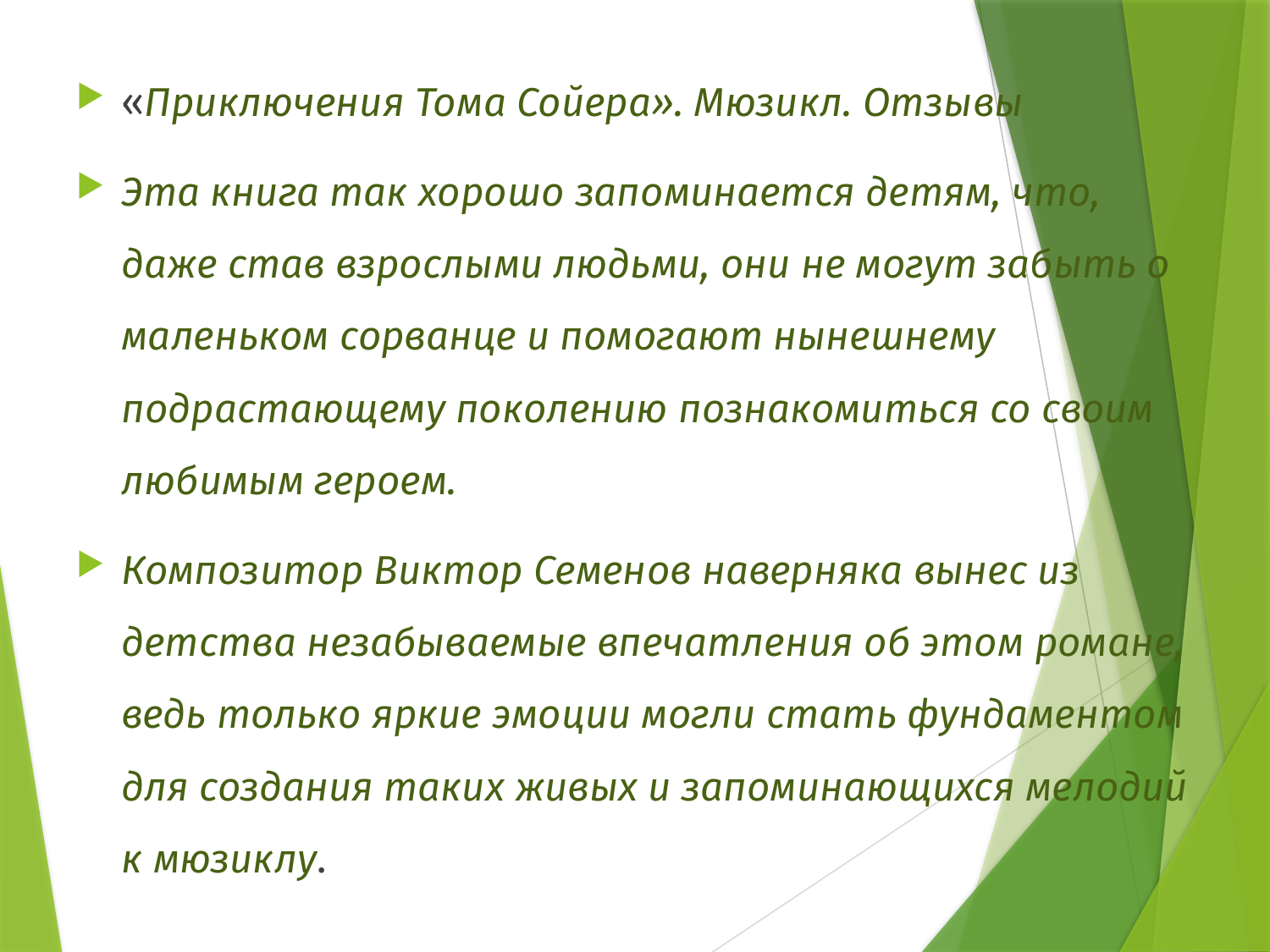

«Приключения Тома Сойера». Мюзикл. Отзывы
Эта книга так хорошо запоминается детям, что, даже став взрослыми людьми, они не могут забыть о маленьком сорванце и помогают нынешнему подрастающему поколению познакомиться со своим любимым героем.
Композитор Виктор Семенов наверняка вынес из детства незабываемые впечатления об этом романе, ведь только яркие эмоции могли стать фундаментом для создания таких живых и запоминающихся мелодий к мюзиклу.